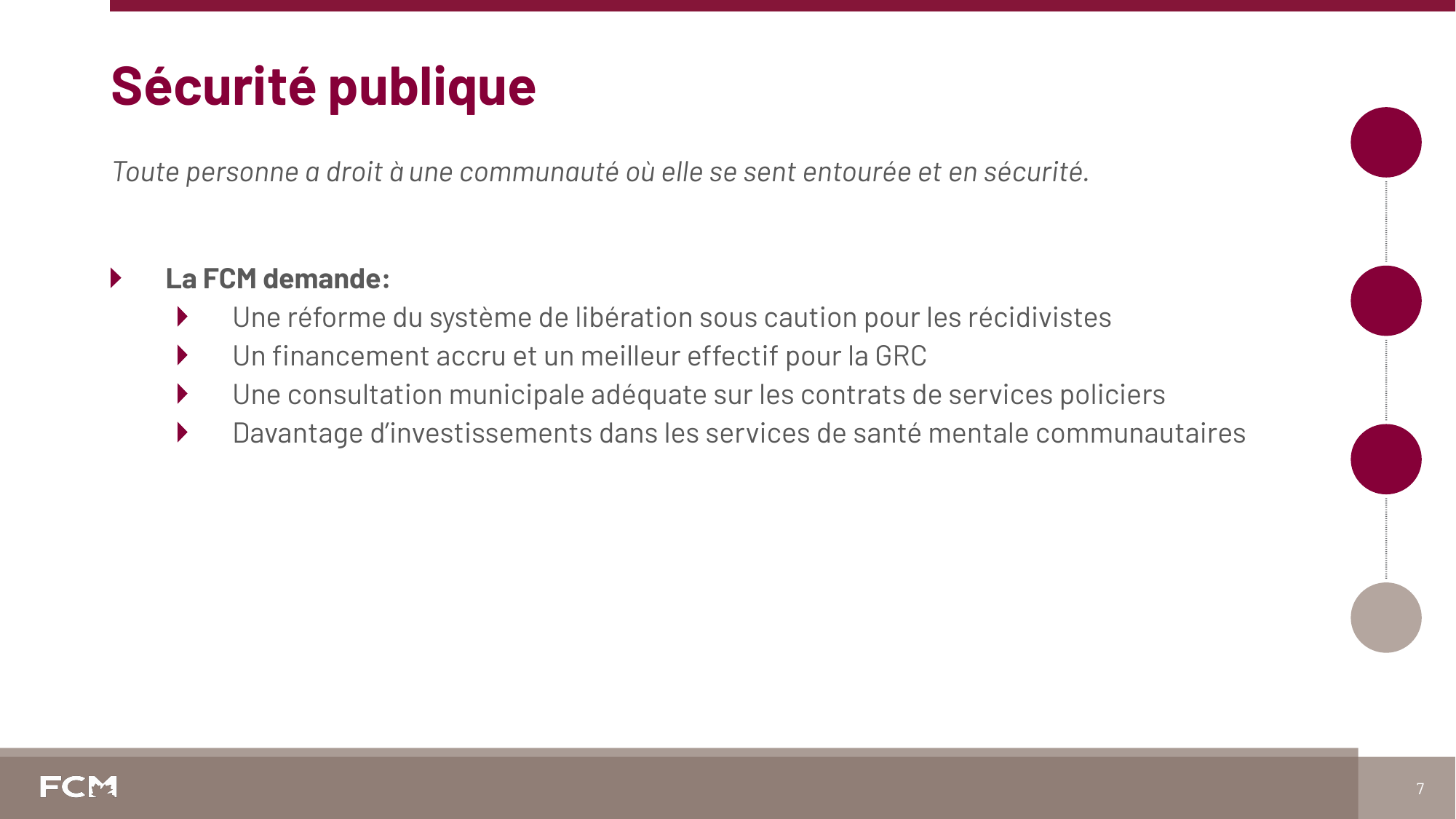

# Sécurité publique

Toute personne a droit à une communauté où elle se sent entourée et en sécurité.

La FCM demande:
Une réforme du système de libération sous caution pour les récidivistes
Un financement accru et un meilleur effectif pour la GRC
Une consultation municipale adéquate sur les contrats de services policiers
Davantage d’investissements dans les services de santé mentale communautaires